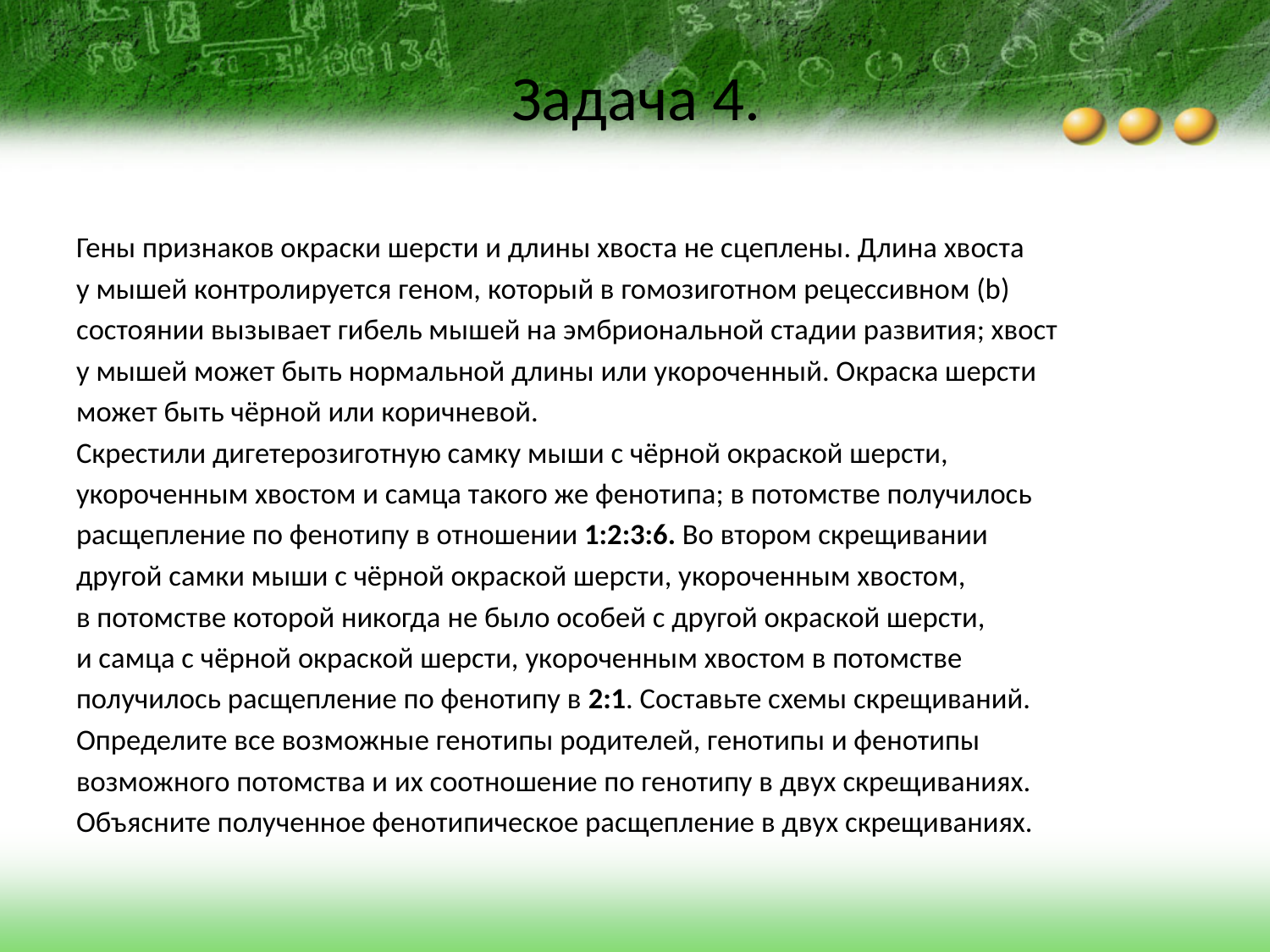

# Задача 4.
Гены признаков окраски шерсти и длины хвоста не сцеплены. Длина хвоста
у мышей контролируется геном, который в гомозиготном рецессивном (b)
состоянии вызывает гибель мышей на эмбриональной стадии развития; хвост
у мышей может быть нормальной длины или укороченный. Окраска шерсти
может быть чёрной или коричневой.
Скрестили дигетерозиготную самку мыши с чёрной окраской шерсти,
укороченным хвостом и самца такого же фенотипа; в потомстве получилось
расщепление по фенотипу в отношении 1:2:3:6. Во втором скрещивании
другой самки мыши с чёрной окраской шерсти, укороченным хвостом,
в потомстве которой никогда не было особей с другой окраской шерсти,
и самца с чёрной окраской шерсти, укороченным хвостом в потомстве
получилось расщепление по фенотипу в 2:1. Составьте схемы скрещиваний.
Определите все возможные генотипы родителей, генотипы и фенотипы
возможного потомства и их соотношение по генотипу в двух скрещиваниях.
Объясните полученное фенотипическое расщепление в двух скрещиваниях.